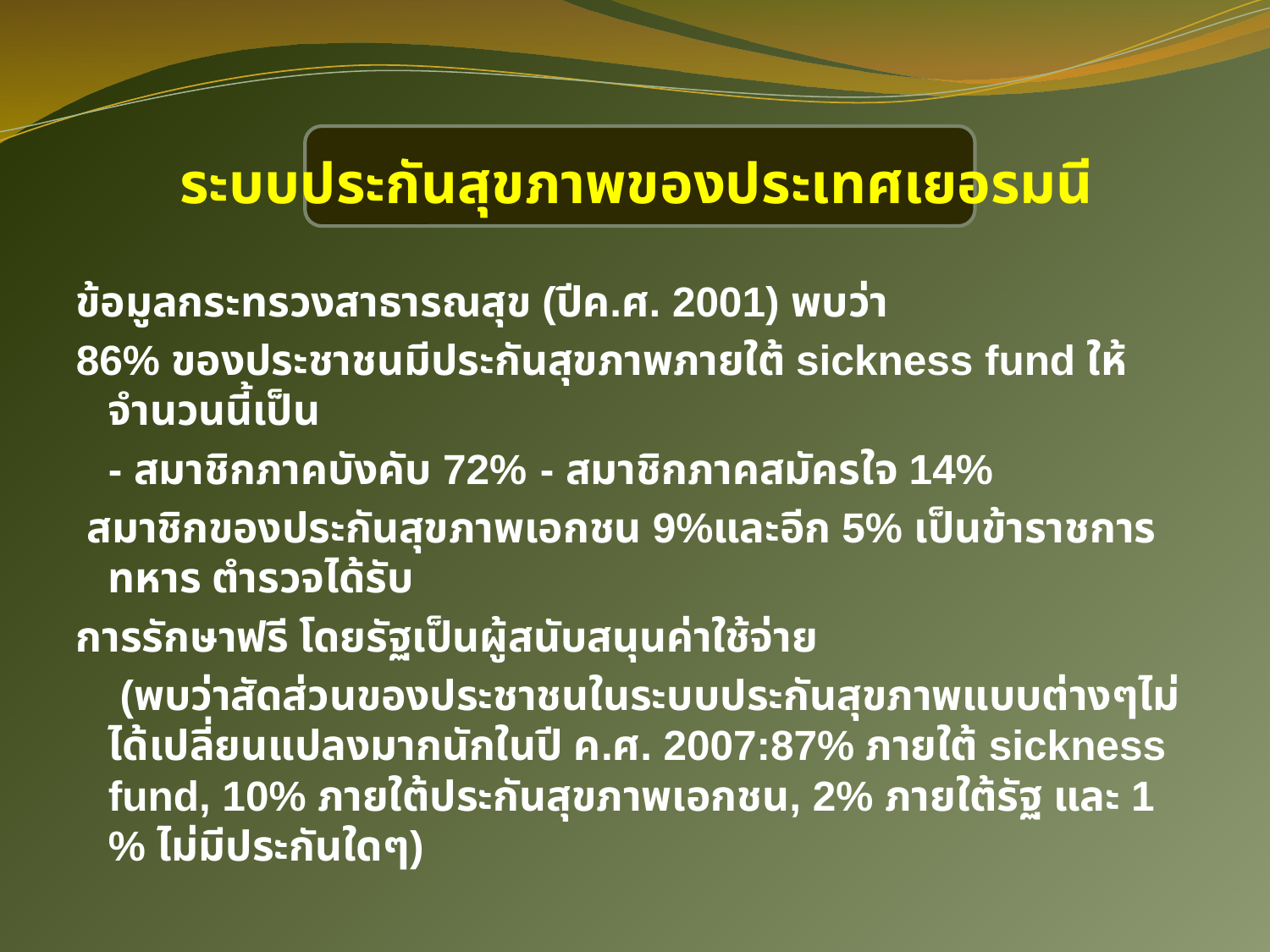

# ระบบประกันสุขภาพของประเทศเยอรมนี

ข้อมูลกระทรวงสาธารณสุข (ปีค.ศ. 2001) พบว่า
86% ของประชาชนมีประกันสุขภาพภายใต้ sickness fund ให้จำนวนนี้เป็น
		- สมาชิกภาคบังคับ 72%						- สมาชิกภาคสมัครใจ 14%
 สมาชิกของประกันสุขภาพเอกชน 9%และอีก 5% เป็นข้าราชการ ทหาร ตำรวจได้รับ
การรักษาฟรี โดยรัฐเป็นผู้สนับสนุนค่าใช้จ่าย
		 (พบว่าสัดส่วนของประชาชนในระบบประกันสุขภาพแบบต่างๆไม่ได้เปลี่ยนแปลงมากนักในปี ค.ศ. 2007:87% ภายใต้ sickness fund, 10% ภายใต้ประกันสุขภาพเอกชน, 2% ภายใต้รัฐ และ 1 % ไม่มีประกันใดๆ)